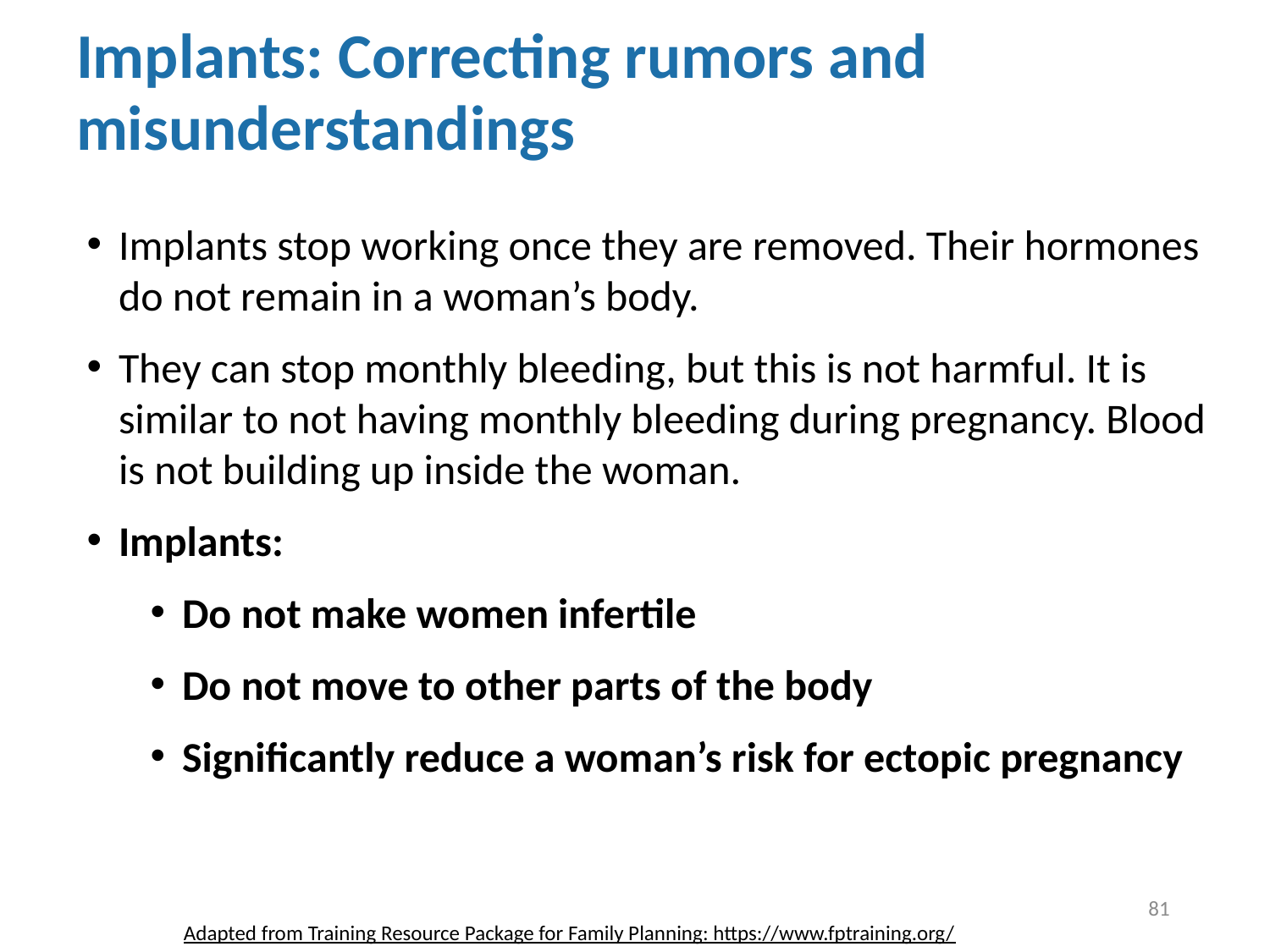

# Implants: Correcting rumors and misunderstandings
Implants stop working once they are removed. Their hormones do not remain in a woman’s body.
They can stop monthly bleeding, but this is not harmful. It is similar to not having monthly bleeding during pregnancy. Blood is not building up inside the woman.
Implants:
Do not make women infertile
Do not move to other parts of the body
Significantly reduce a woman’s risk for ectopic pregnancy
81
Adapted from Training Resource Package for Family Planning: https://www.fptraining.org/